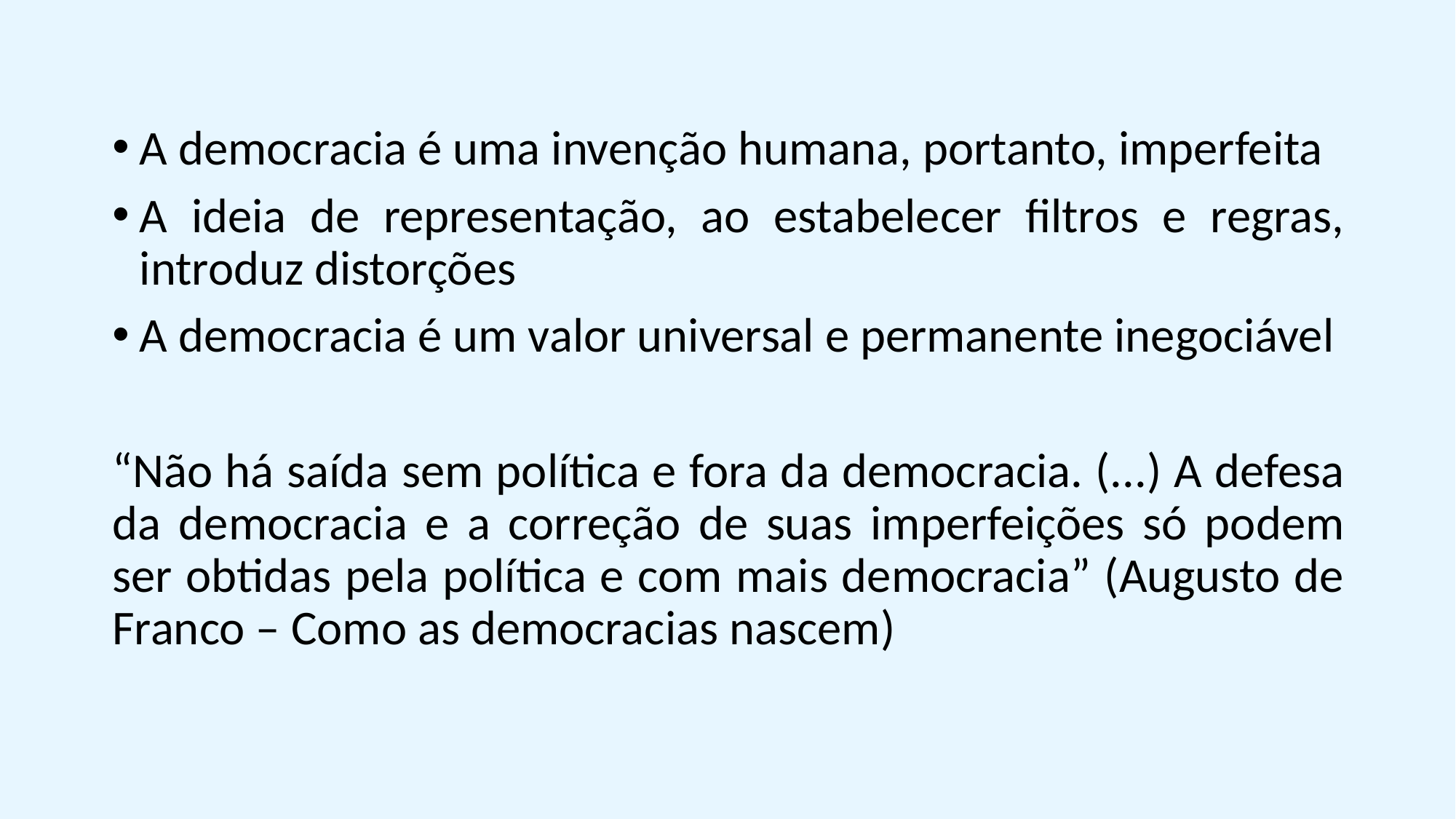

A democracia é uma invenção humana, portanto, imperfeita
A ideia de representação, ao estabelecer filtros e regras, introduz distorções
A democracia é um valor universal e permanente inegociável

“Não há saída sem política e fora da democracia. (...) A defesa da democracia e a correção de suas imperfeições só podem ser obtidas pela política e com mais democracia” (Augusto de Franco – Como as democracias nascem)